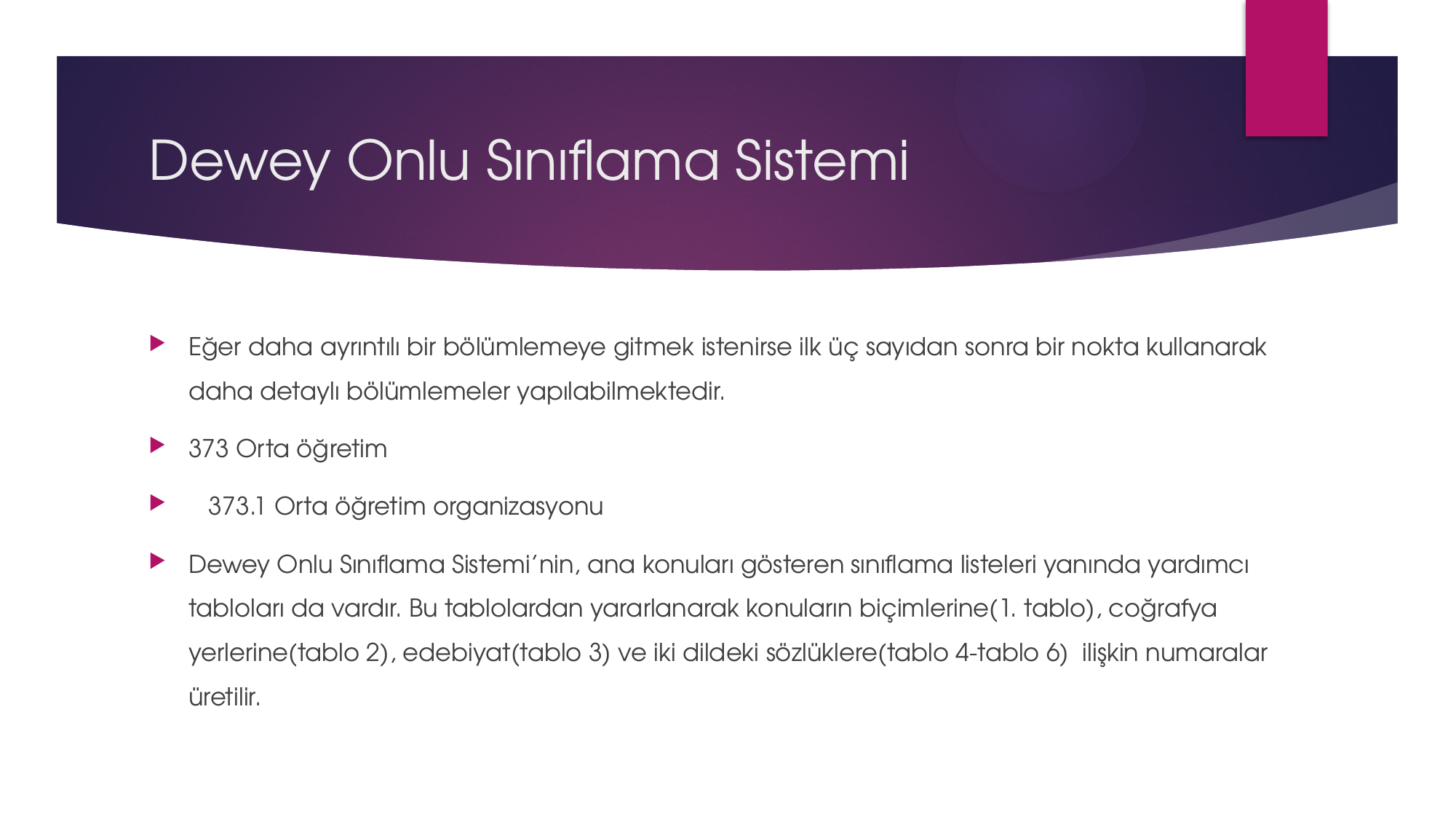

# Dewey Onlu Sınıflama Sistemi
Eğer daha ayrıntılı bir bölümlemeye gitmek istenirse ilk üç sayıdan sonra bir nokta kullanarak daha detaylı bölümlemeler yapılabilmektedir.
373 Orta öğretim
   373.1 Orta öğretim organizasyonu
Dewey Onlu Sınıflama Sistemi’nin, ana konuları gösteren sınıflama listeleri yanında yardımcı tabloları da vardır. Bu tablolardan yararlanarak konuların biçimlerine(1. tablo), coğrafya yerlerine(tablo 2), edebiyat(tablo 3) ve iki dildeki sözlüklere(tablo 4-tablo 6)  ilişkin numaralar üretilir.